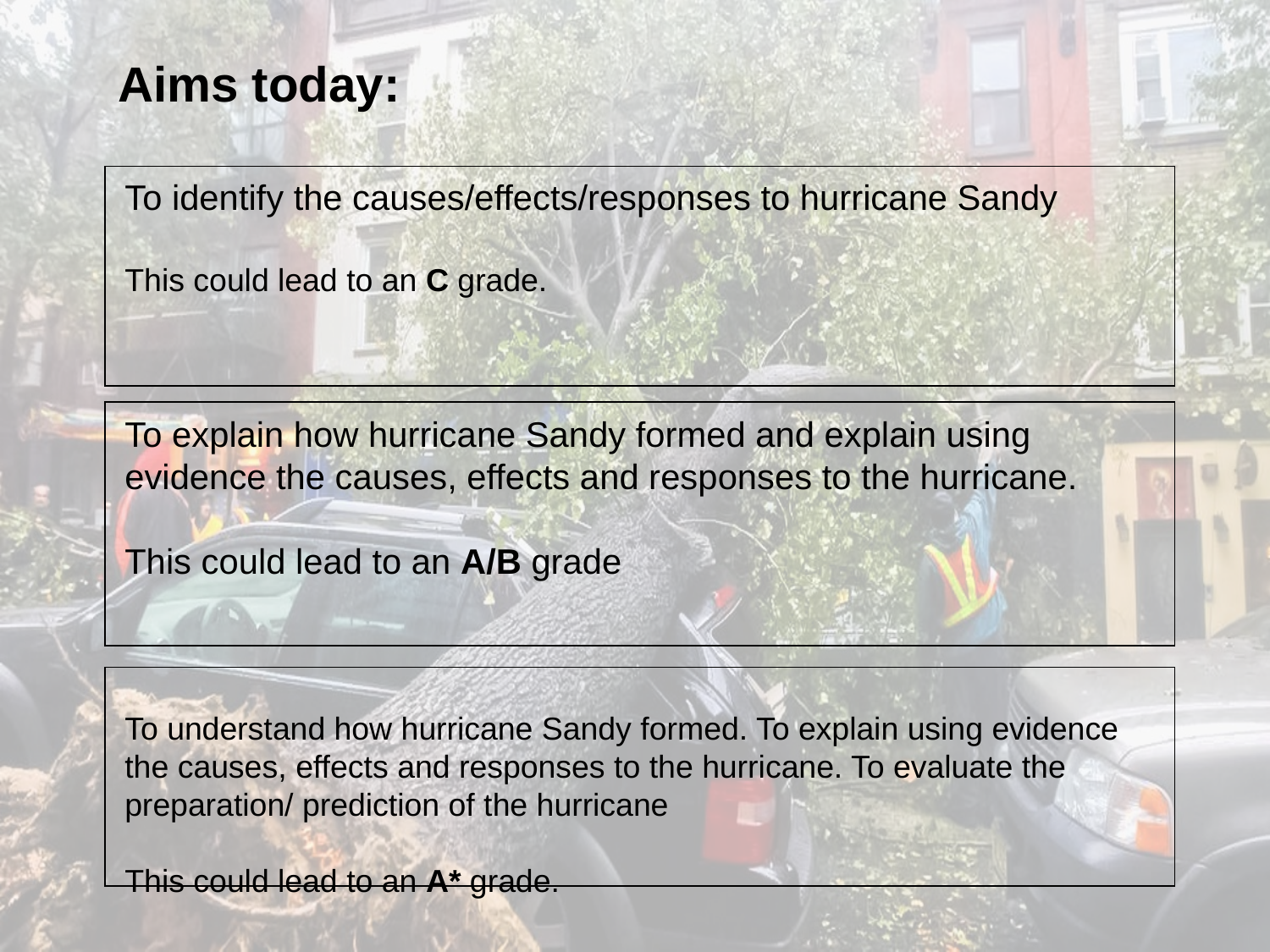

Aims today:

To identify the causes/effects/responses to hurricane Sandy

This could lead to an C grade.

To explain how hurricane Sandy formed and explain using evidence the causes, effects and responses to the hurricane.

This could lead to an A/B grade

To understand how hurricane Sandy formed. To explain using evidence the causes, effects and responses to the hurricane. To evaluate the preparation/ prediction of the hurricane

This could lead to an A* grade.